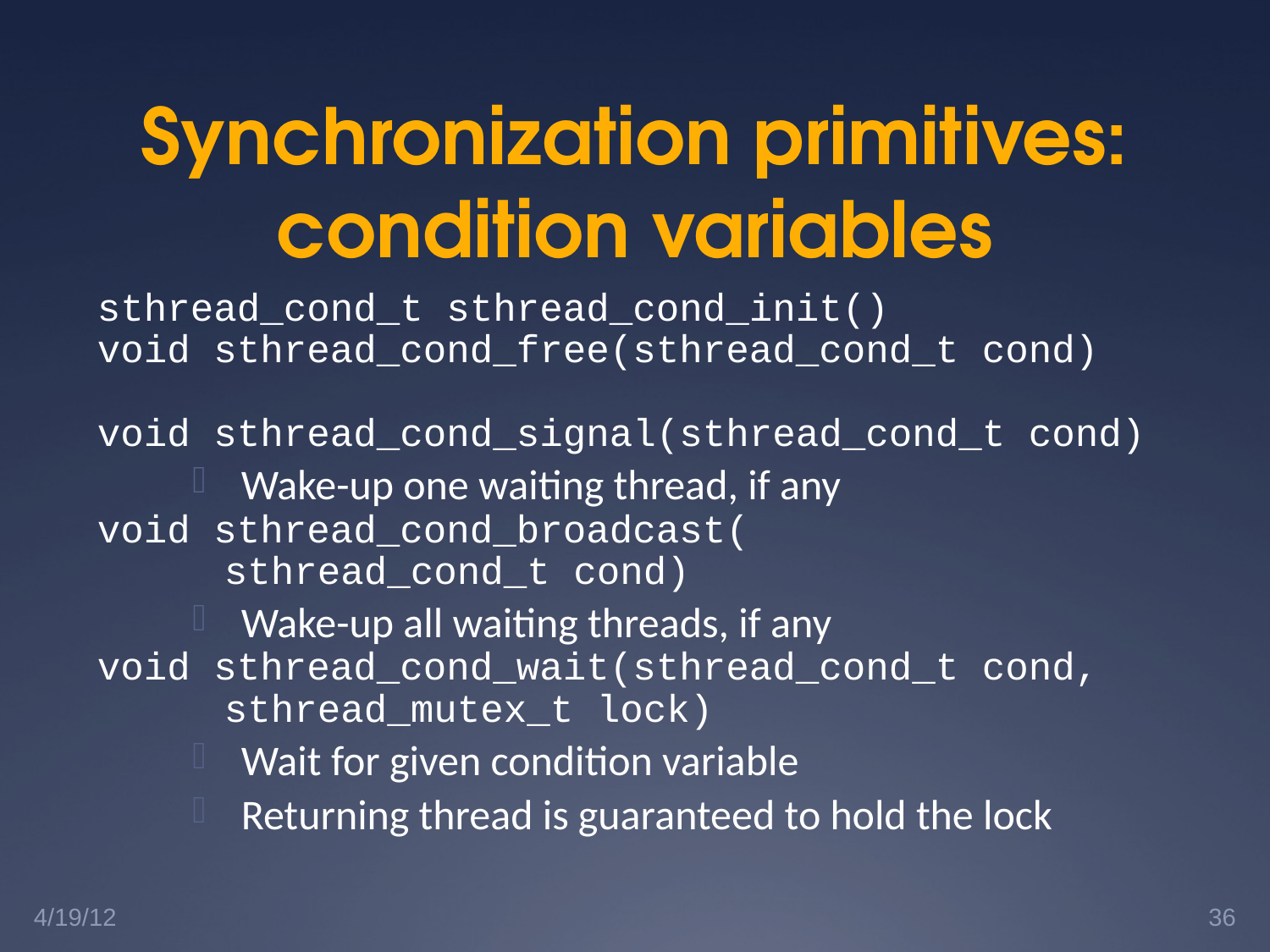

# Synchronization primitives: condition variables
sthread_cond_t sthread_cond_init()
void sthread_cond_free(sthread_cond_t cond)

void sthread_cond_signal(sthread_cond_t cond)
Wake-up one waiting thread, if any
void sthread_cond_broadcast(
	sthread_cond_t cond)
Wake-up all waiting threads, if any
void sthread_cond_wait(sthread_cond_t cond,
	sthread_mutex_t lock)
Wait for given condition variable
Returning thread is guaranteed to hold the lock
4/19/12
36